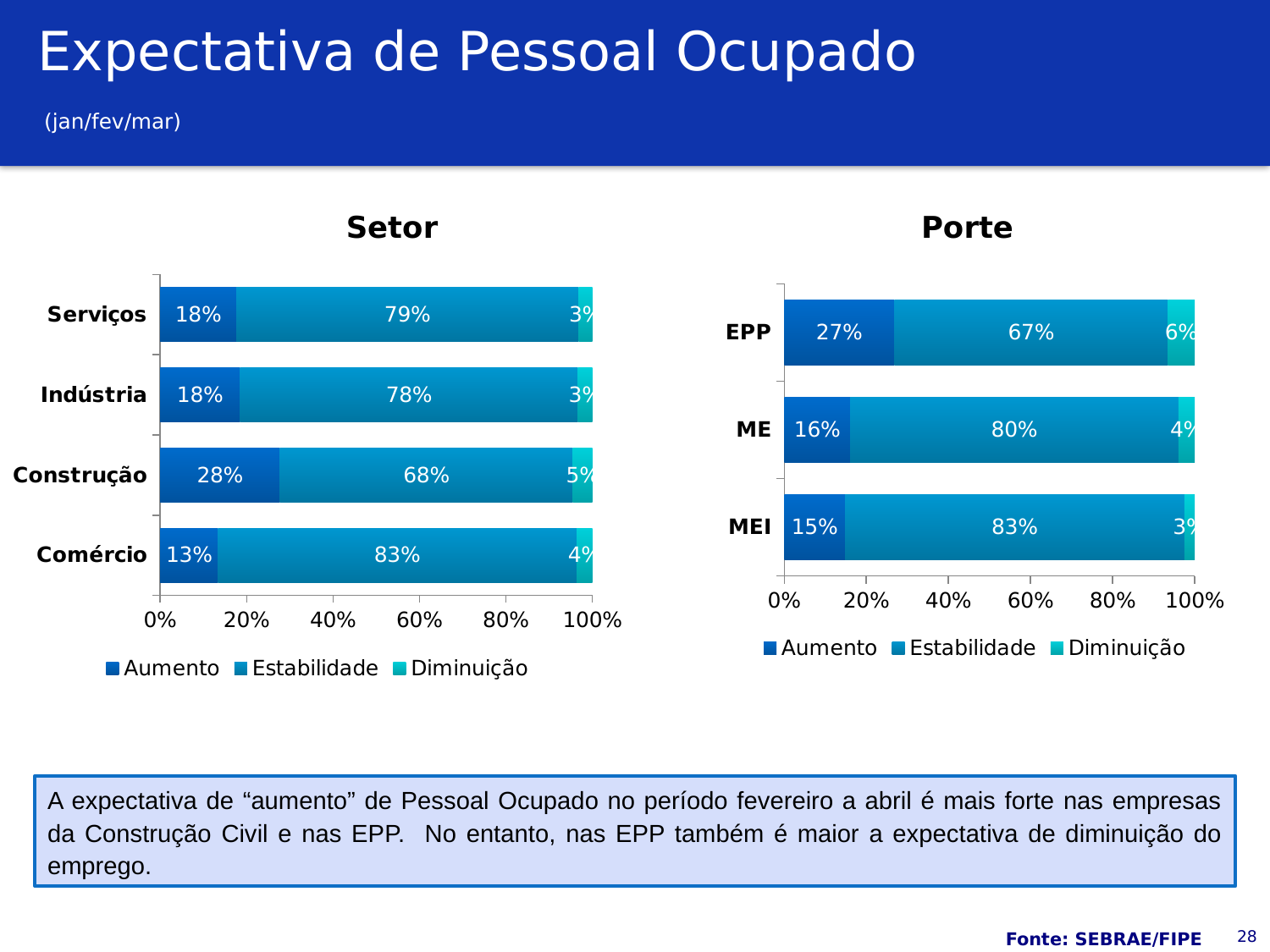

# Expectativa de Pessoal Ocupado (jan/fev/mar)
Setor
Porte

### Chart

| Category | Aumento | Estabilidade | Diminuição |
|---|---|---|---|
| Comércio | 0.1337337 | 0.8299597 | 0.0363066 |
| Construção | 0.2769954 | 0.6779422 | 0.0450624 |
| Indústria | 0.1848348 | 0.7818327 | 0.0333325 |
| Serviços | 0.1761772 | 0.7920341 | 0.0317887 |

### Chart

| Category | Aumento | Estabilidade | Diminuição |
|---|---|---|---|
| MEI | 0.1483137 | 0.826247 | 0.0254393 |
| ME | 0.1605358 | 0.7999777 | 0.0394865 |
| EPP | 0.2683533 | 0.6669576 | 0.0646891 |
A expectativa de “aumento” de Pessoal Ocupado no período fevereiro a abril é mais forte nas empresas da Construção Civil e nas EPP.  No entanto, nas EPP também é maior a expectativa de diminuição do emprego.
28
Fonte: SEBRAE/FIPE